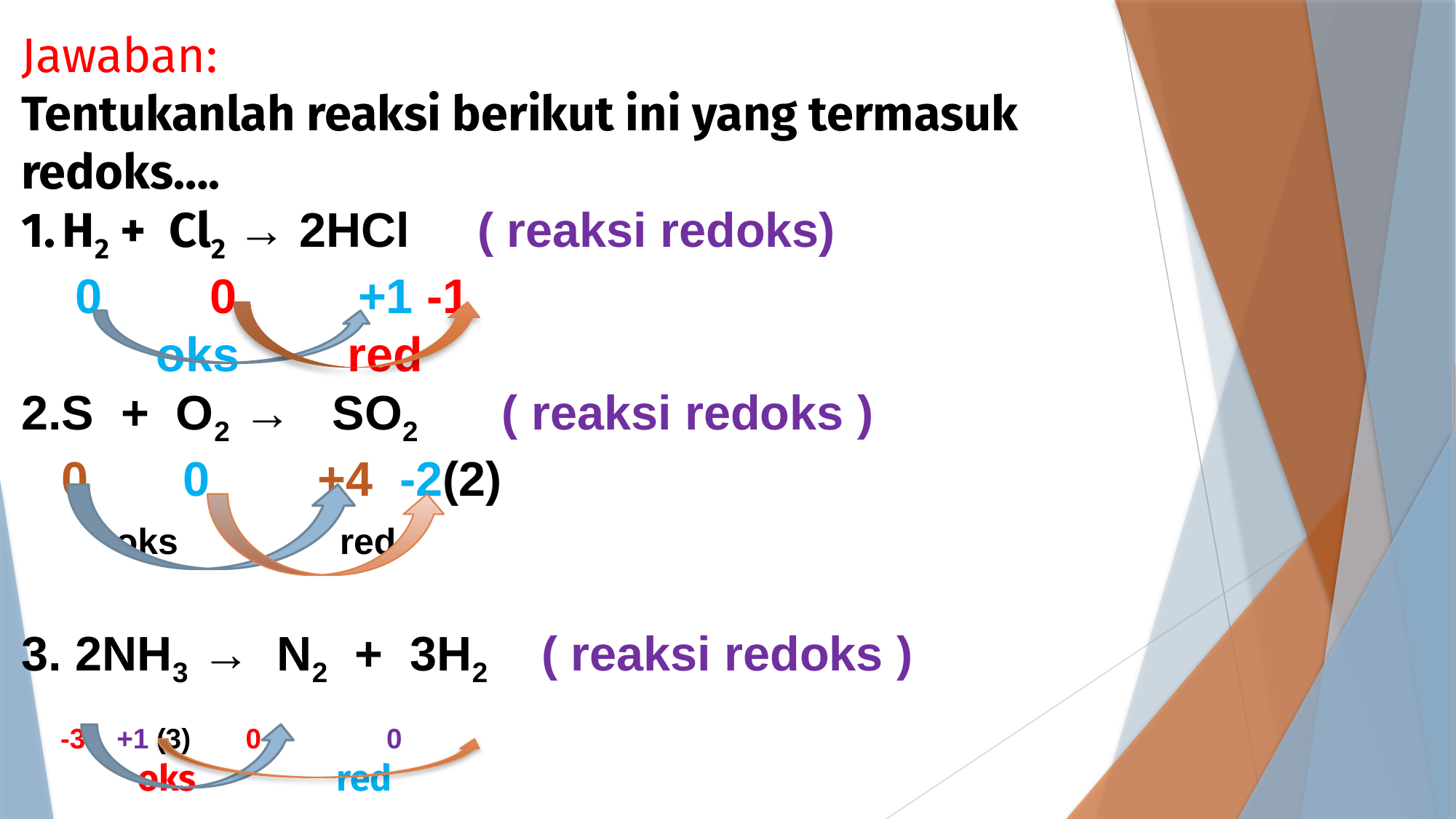

Jawaban:
Tentukanlah reaksi berikut ini yang termasuk redoks….
H2 +  Cl2 → 2HCl     ( reaksi redoks)
    0        0         +1 -1
          oks        red
2.S  +  O2 →   SO2          ( reaksi redoks )
   0       0        +4  -2(2)
       oks            red

3. 2NH3 →  N2  +  3H2    ( reaksi redoks )
     -3    +1 (3)       0                0
                oks                   red